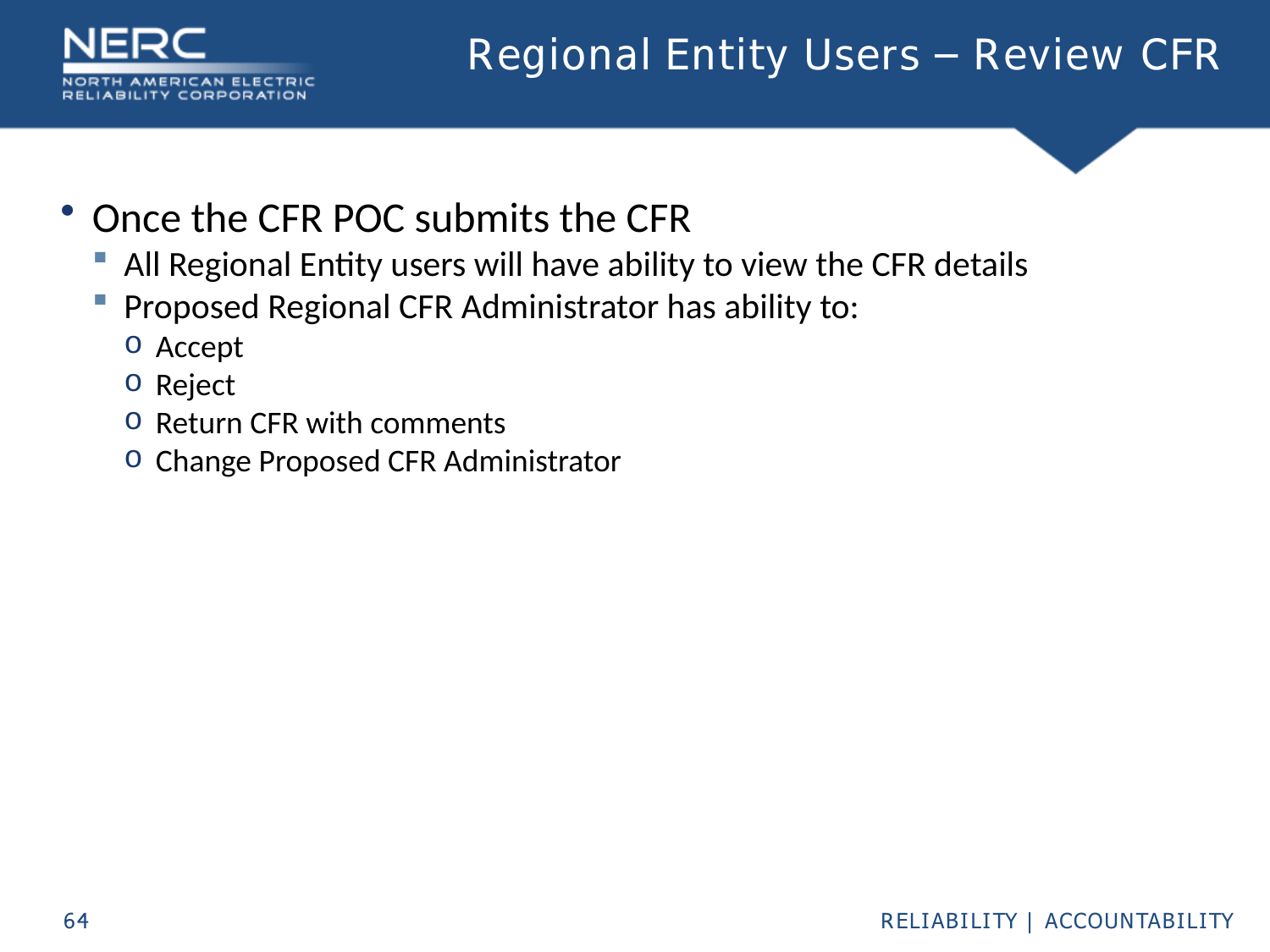

# Regional Entity Users – Review CFR
Once the CFR POC submits the CFR
All Regional Entity users will have ability to view the CFR details
Proposed Regional CFR Administrator has ability to:
Accept
Reject
Return CFR with comments
Change Proposed CFR Administrator